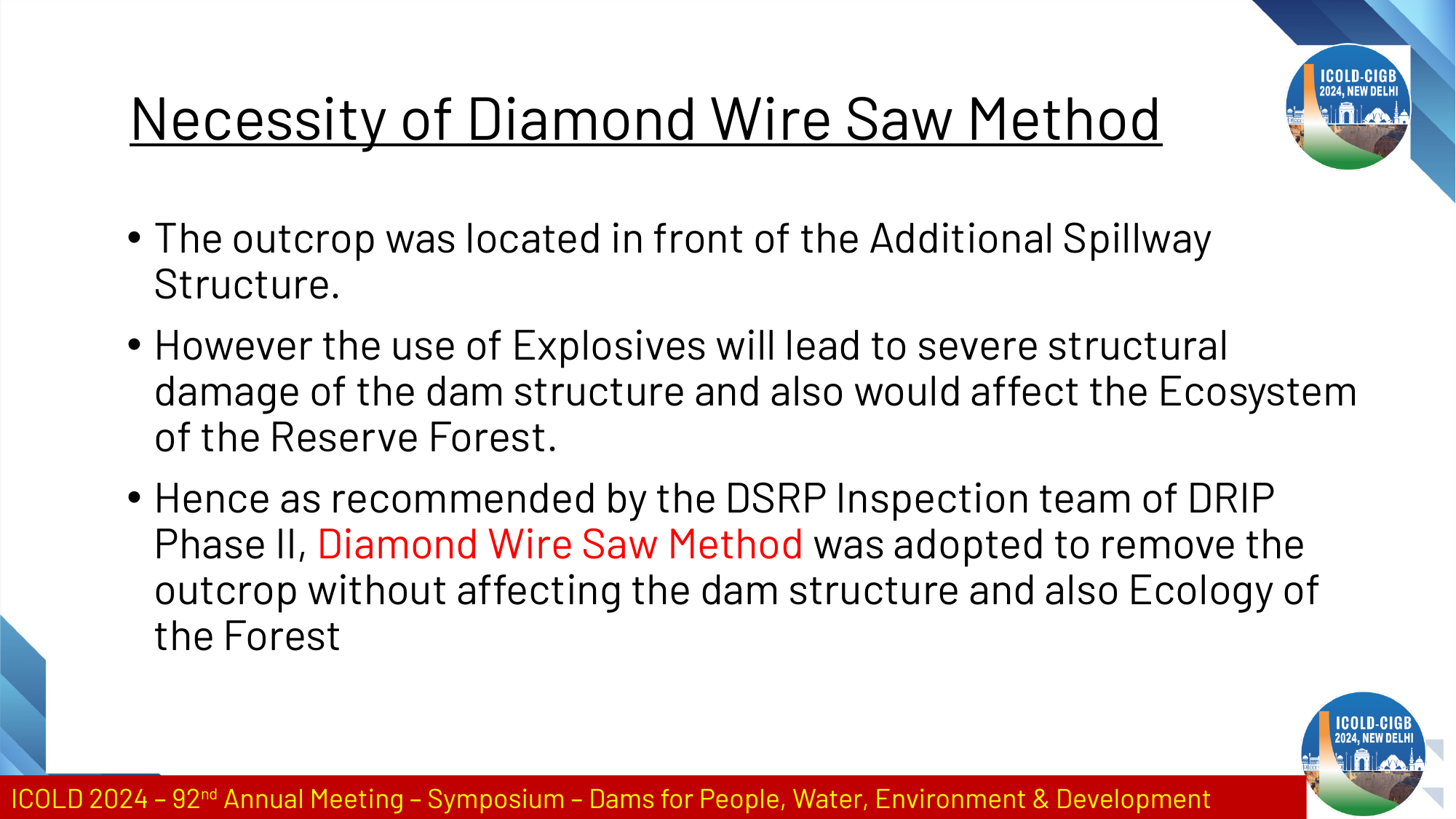

# Necessity of Diamond Wire Saw Method
The outcrop was located in front of the Additional Spillway Structure.
However the use of Explosives will lead to severe structural damage of the dam structure and also would affect the Ecosystem of the Reserve Forest.
Hence as recommended by the DSRP Inspection team of DRIP  Phase II, Diamond Wire Saw Method was adopted to remove the outcrop without affecting the dam structure and also Ecology of the Forest